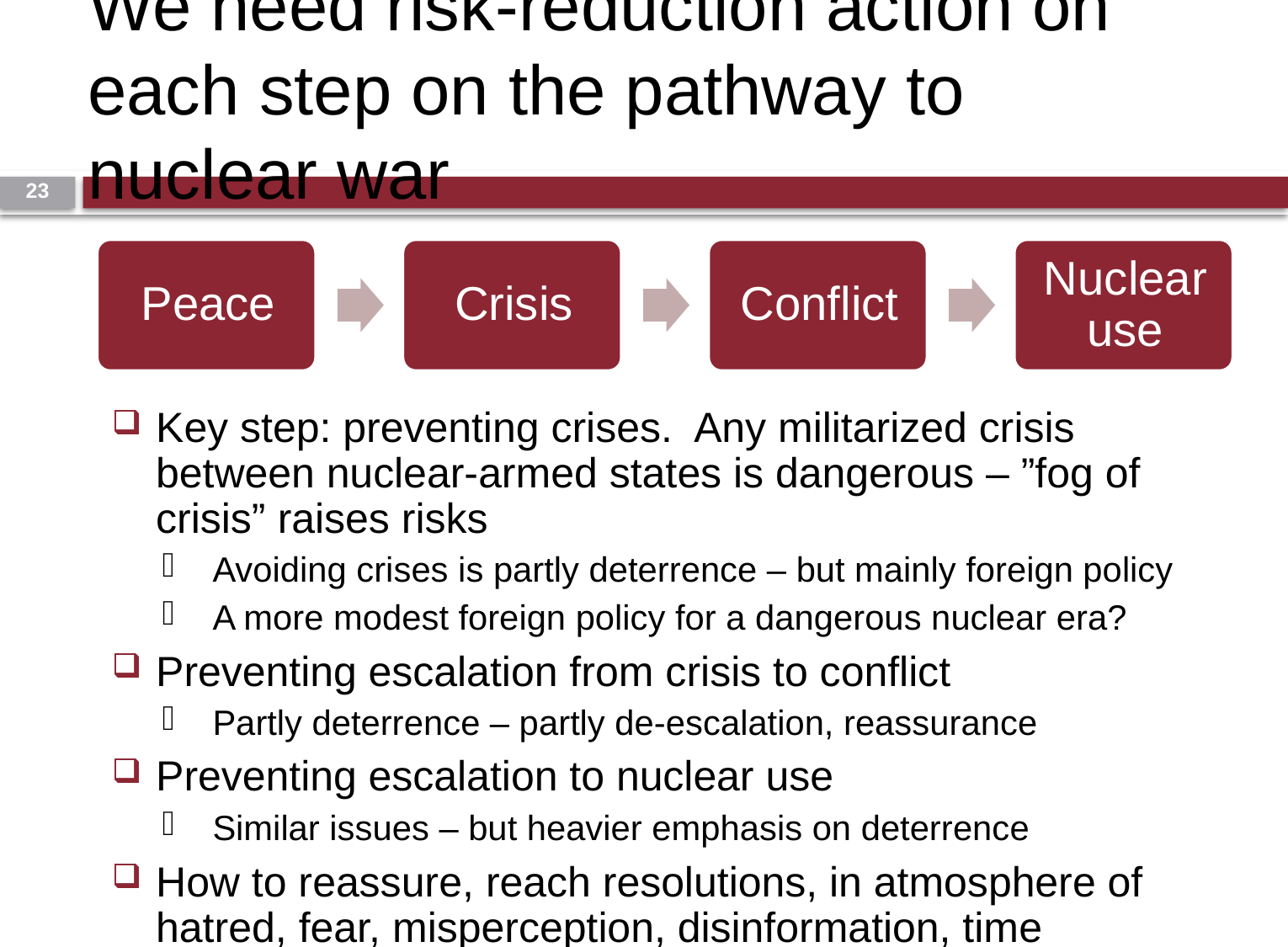

# We need risk-reduction action on each step on the pathway to nuclear war
23
Peace

Crisis

Conflict

Nuclear use
Key step: preventing crises.  Any militarized crisis between nuclear-armed states is dangerous – ”fog of crisis” raises risks
Avoiding crises is partly deterrence – but mainly foreign policy
A more modest foreign policy for a dangerous nuclear era?
Preventing escalation from crisis to conflict
Partly deterrence – partly de-escalation, reassurance
Preventing escalation to nuclear use
Similar issues – but heavier emphasis on deterrence
How to reassure, reach resolutions, in atmosphere of hatred, fear, misperception, disinformation, time pressure?